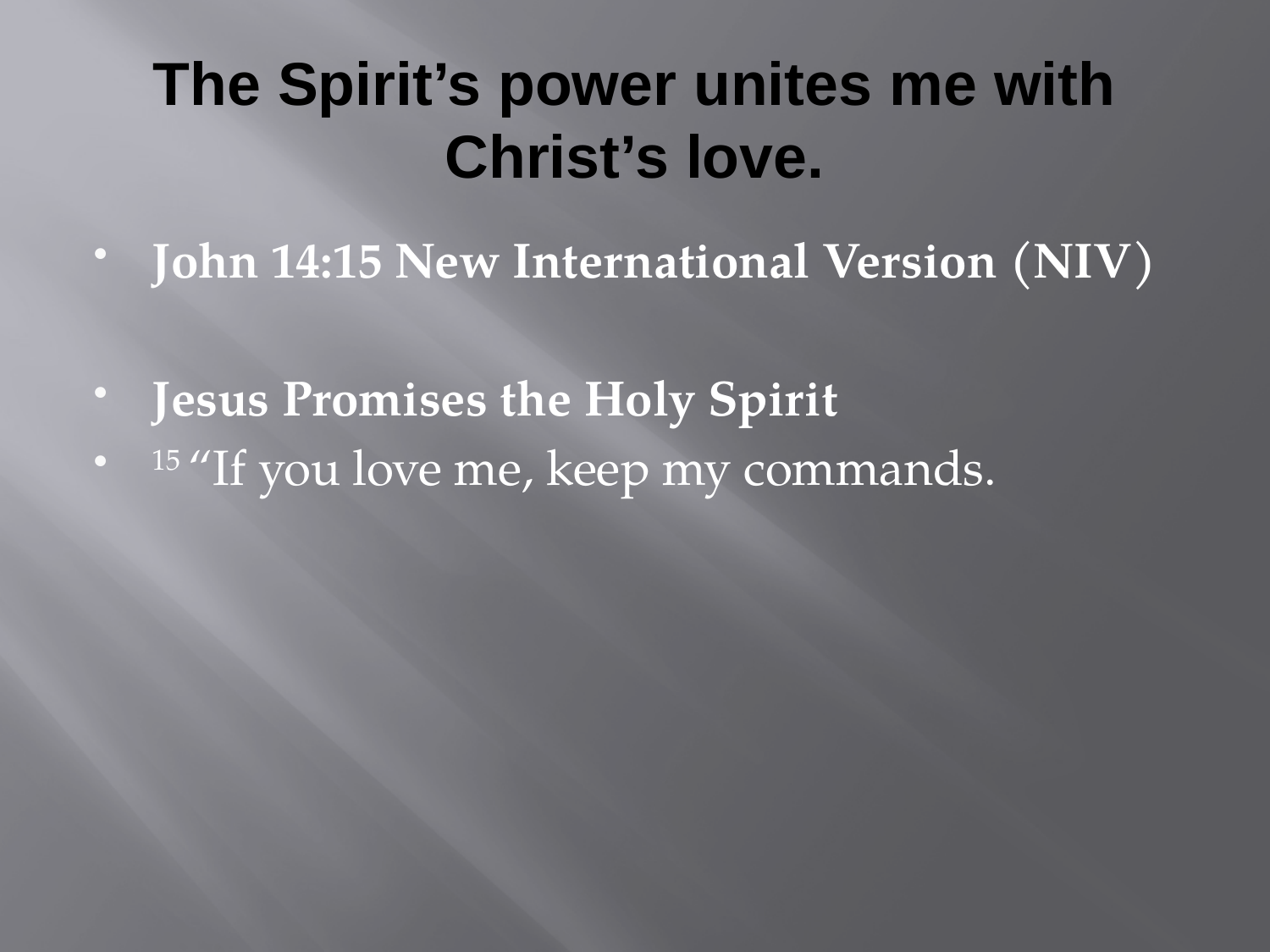

# The Spirit’s power unites me with Christ’s love.
John 14:15 New International Version (NIV)

Jesus Promises the Holy Spirit
15 “If you love me, keep my commands.